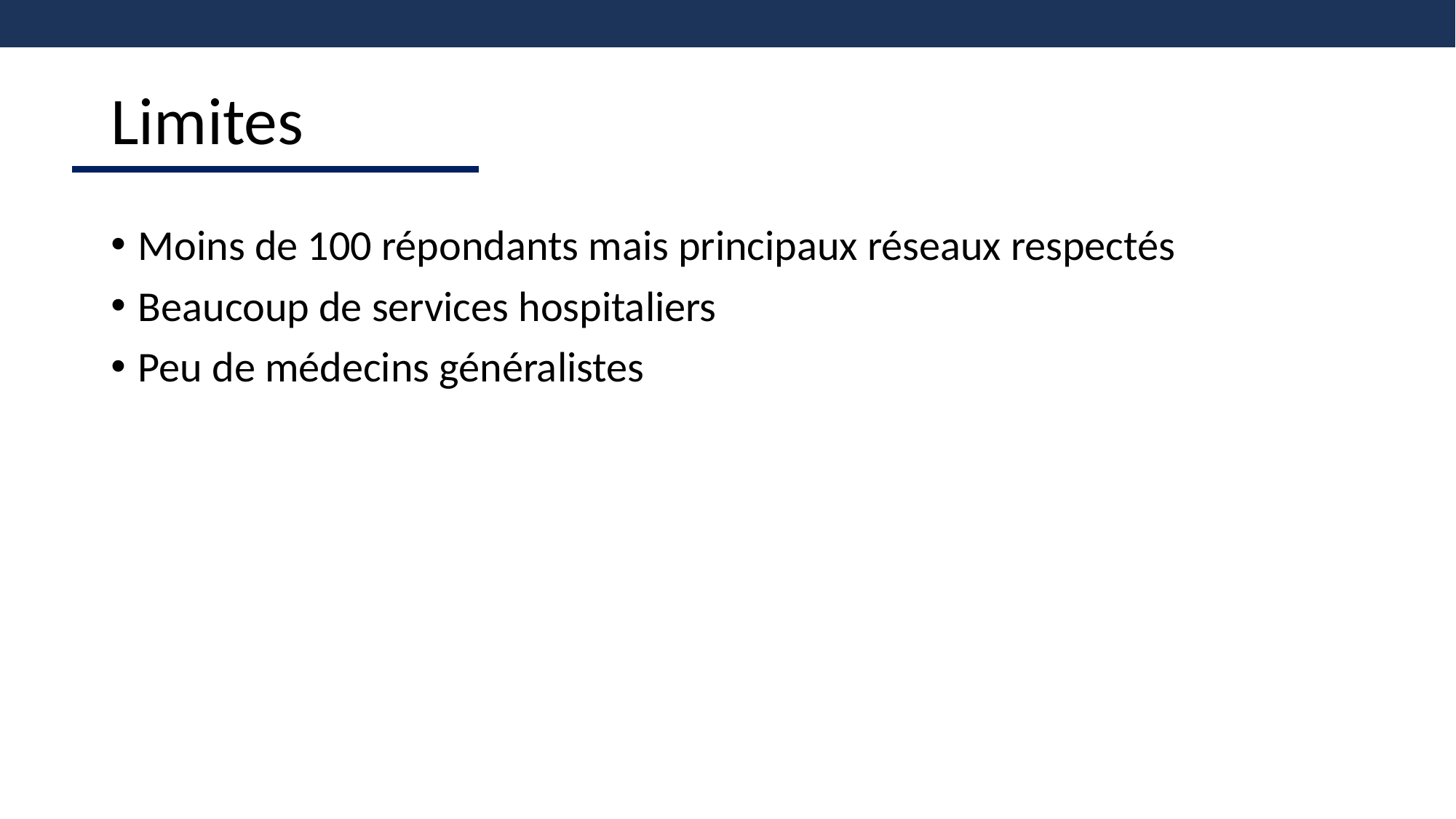

# Limites
Moins de 100 répondants mais principaux réseaux respectés
Beaucoup de services hospitaliers
Peu de médecins généralistes